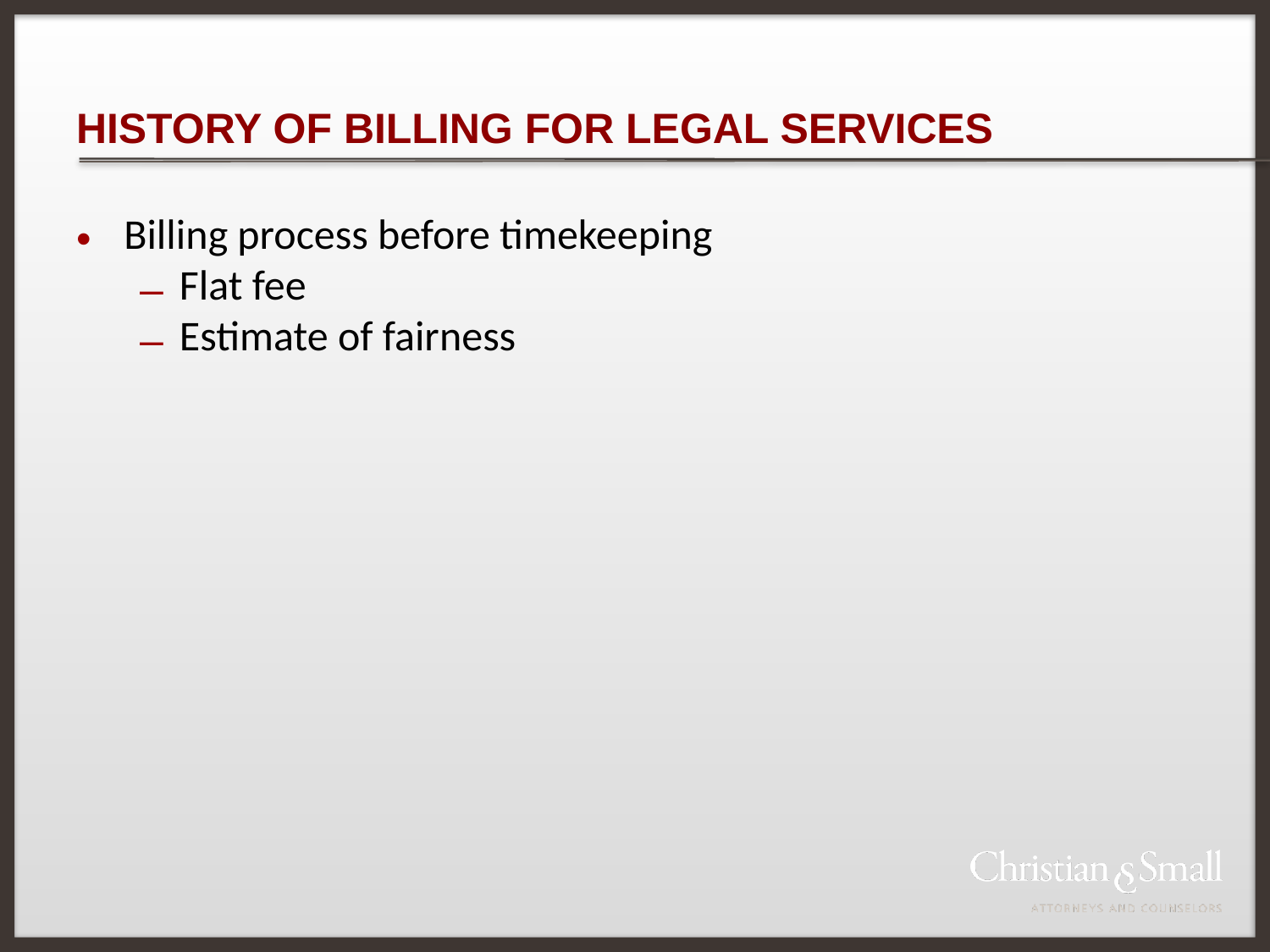

# HISTORY OF BILLING FOR LEGAL SERVICES
Billing process before timekeeping
Flat fee
Estimate of fairness